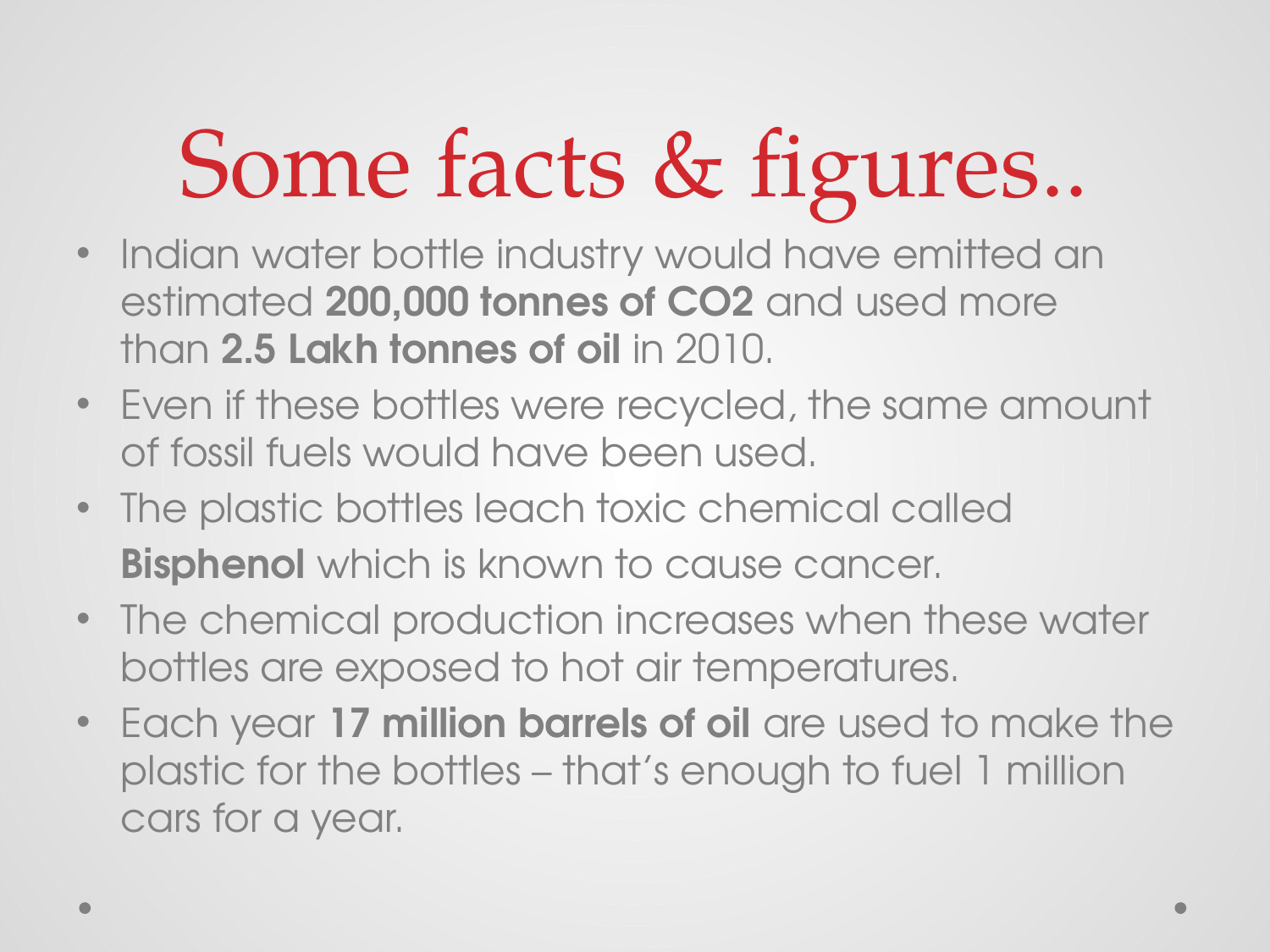

# Some facts & figures..
Indian water bottle industry would have emitted an estimated 200,000 tonnes of CO2 and used more than 2.5 Lakh tonnes of oil in 2010.
Even if these bottles were recycled, the same amount of fossil fuels would have been used.
The plastic bottles leach toxic chemical called
    Bisphenol which is known to cause cancer.
The chemical production increases when these water bottles are exposed to hot air temperatures.
Each year 17 million barrels of oil are used to make the plastic for the bottles – that’s enough to fuel 1 million cars for a year.